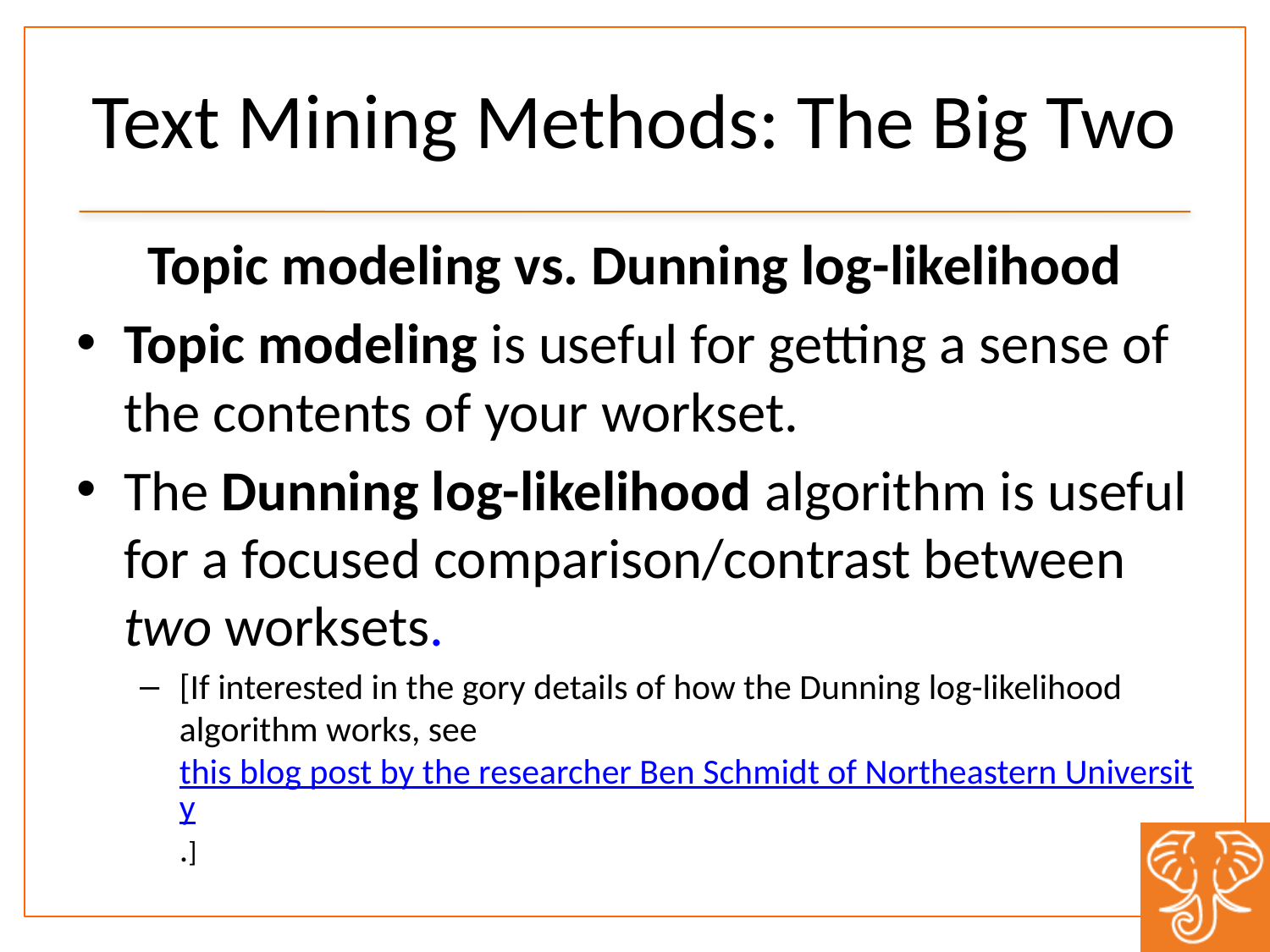

# Text Mining Methods: The Big Two
Topic modeling vs. Dunning log-likelihood
Topic modeling is useful for getting a sense of the contents of your workset.
The Dunning log-likelihood algorithm is useful for a focused comparison/contrast between two worksets.
[If interested in the gory details of how the Dunning log-likelihood algorithm works, see this blog post by the researcher Ben Schmidt of Northeastern University.]